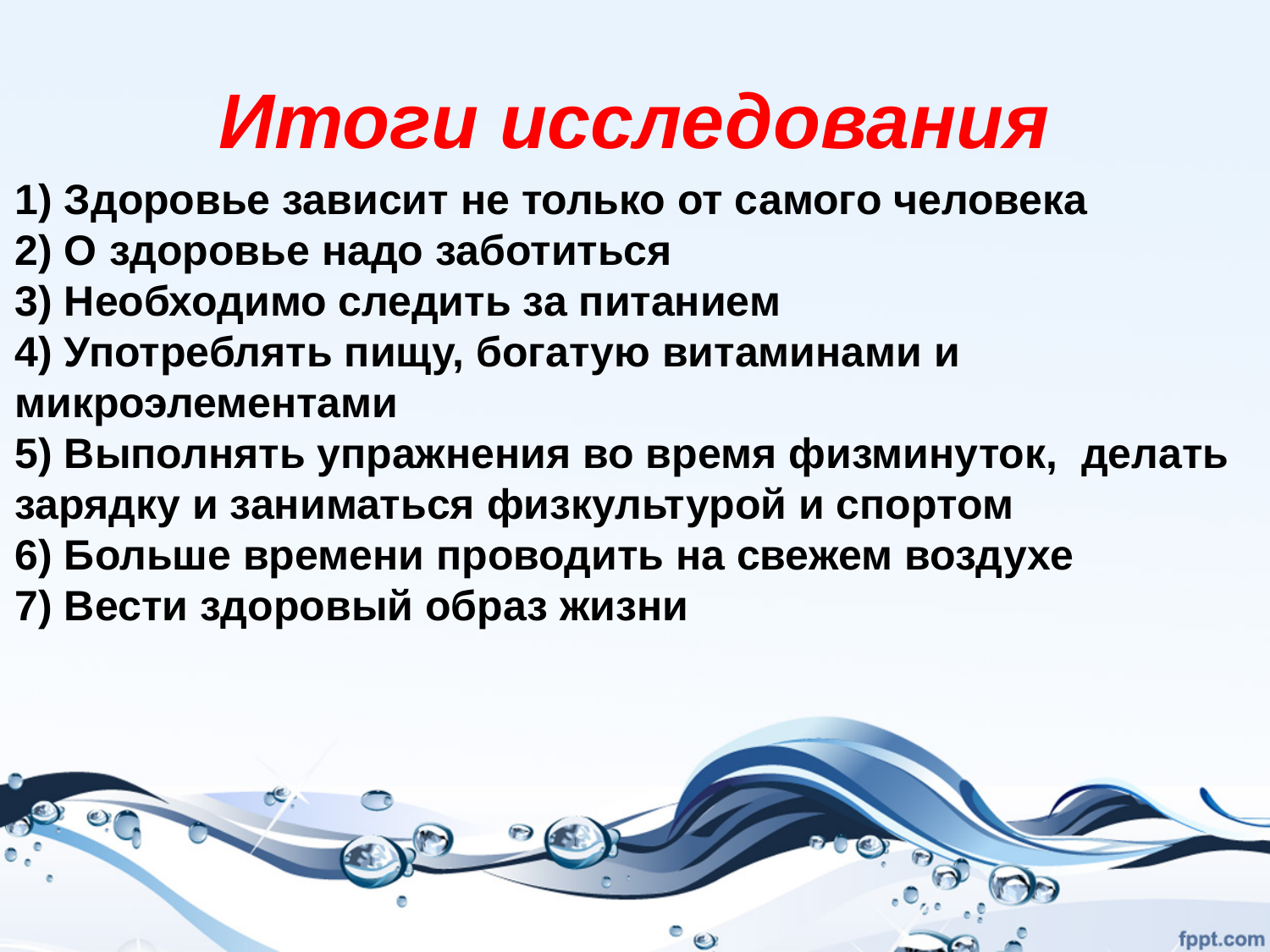

# Итоги исследования
1) Здоровье зависит не только от самого человека
2) О здоровье надо заботиться
3) Необходимо следить за питанием
4) Употреблять пищу, богатую витаминами и микроэлементами
5) Выполнять упражнения во время физминуток,  делать зарядку и заниматься физкультурой и спортом
6) Больше времени проводить на свежем воздухе
7) Вести здоровый образ жизни